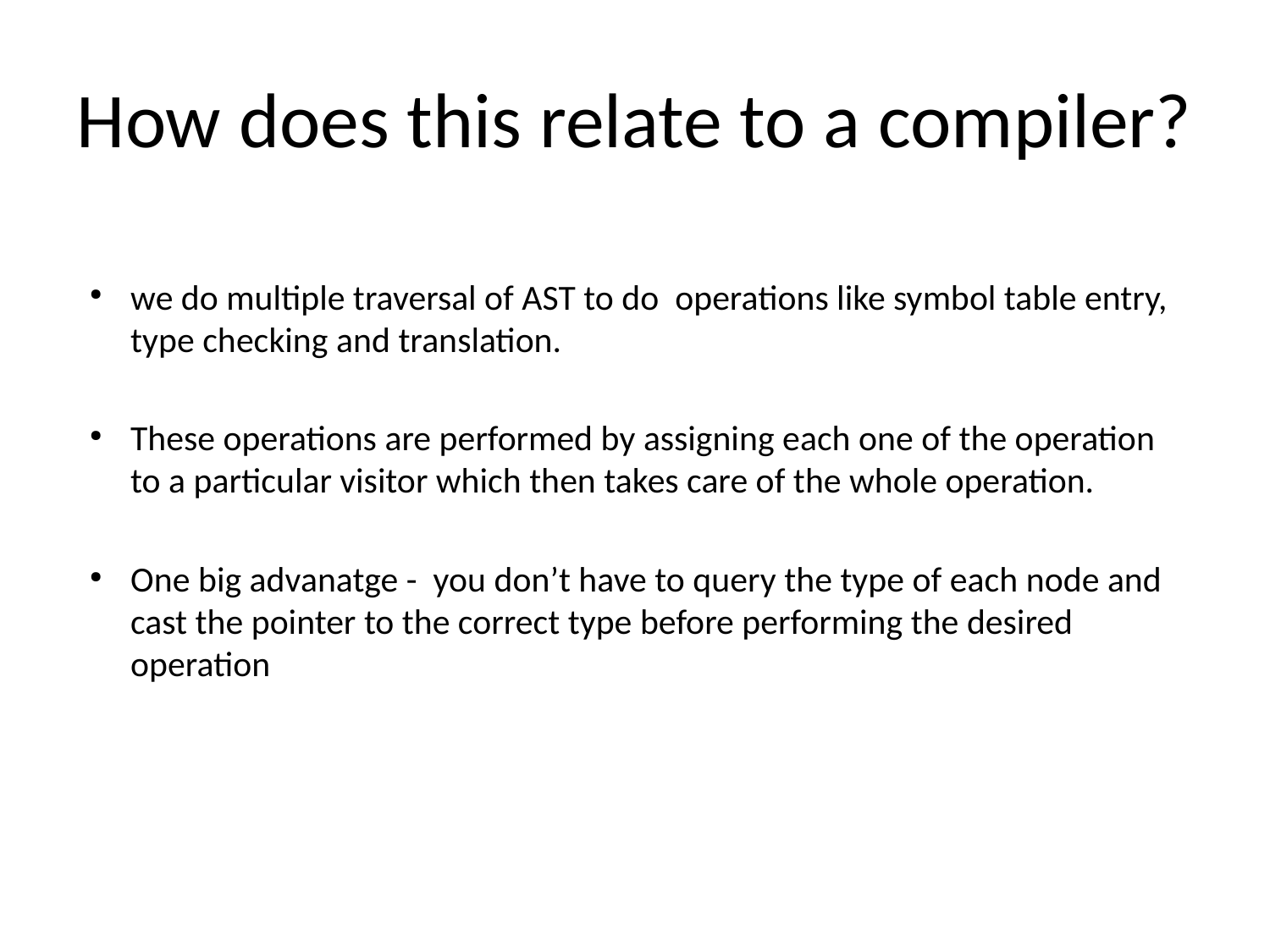

# How does this relate to a compiler?

we do multiple traversal of AST to do  operations like symbol table entry, type checking and translation.

These operations are performed by assigning each one of the operation  to a particular visitor which then takes care of the whole operation.

One big advanatge -  you don’t have to query the type of each node and cast the pointer to the correct type before performing the desired operation